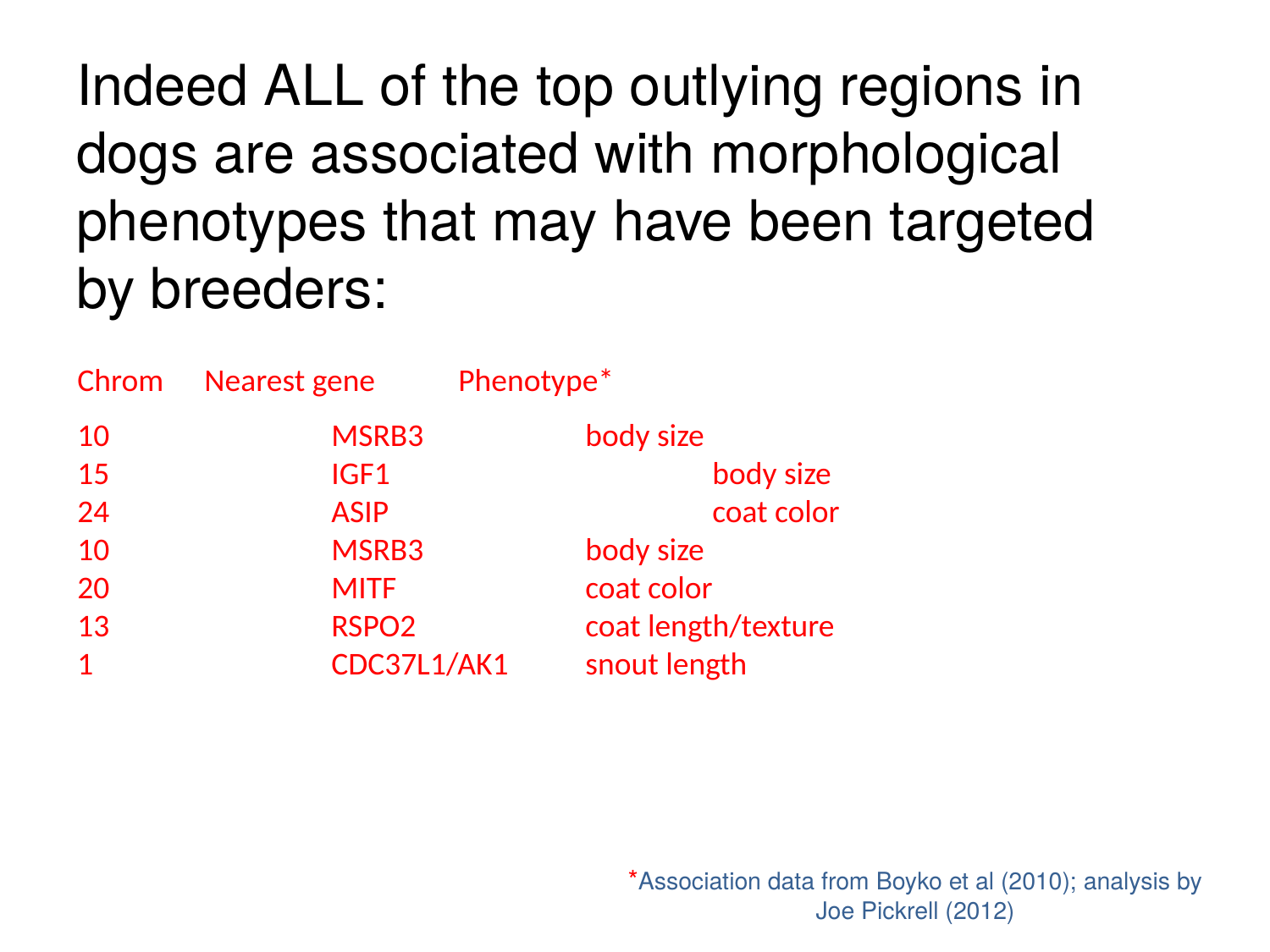

Indeed ALL of the top outlying regions in dogs are associated with morphological phenotypes that may have been targeted by breeders:

Chrom	Nearest gene	Phenotype*

10		MSRB3		body size
15		IGF1			body size
24		ASIP			coat color
10		MSRB3		body size
20		MITF		coat color
13		RSPO2		coat length/texture
1		CDC37L1/AK1	snout length
# *Association data from Boyko et al (2010); analysis by Joe Pickrell (2012)